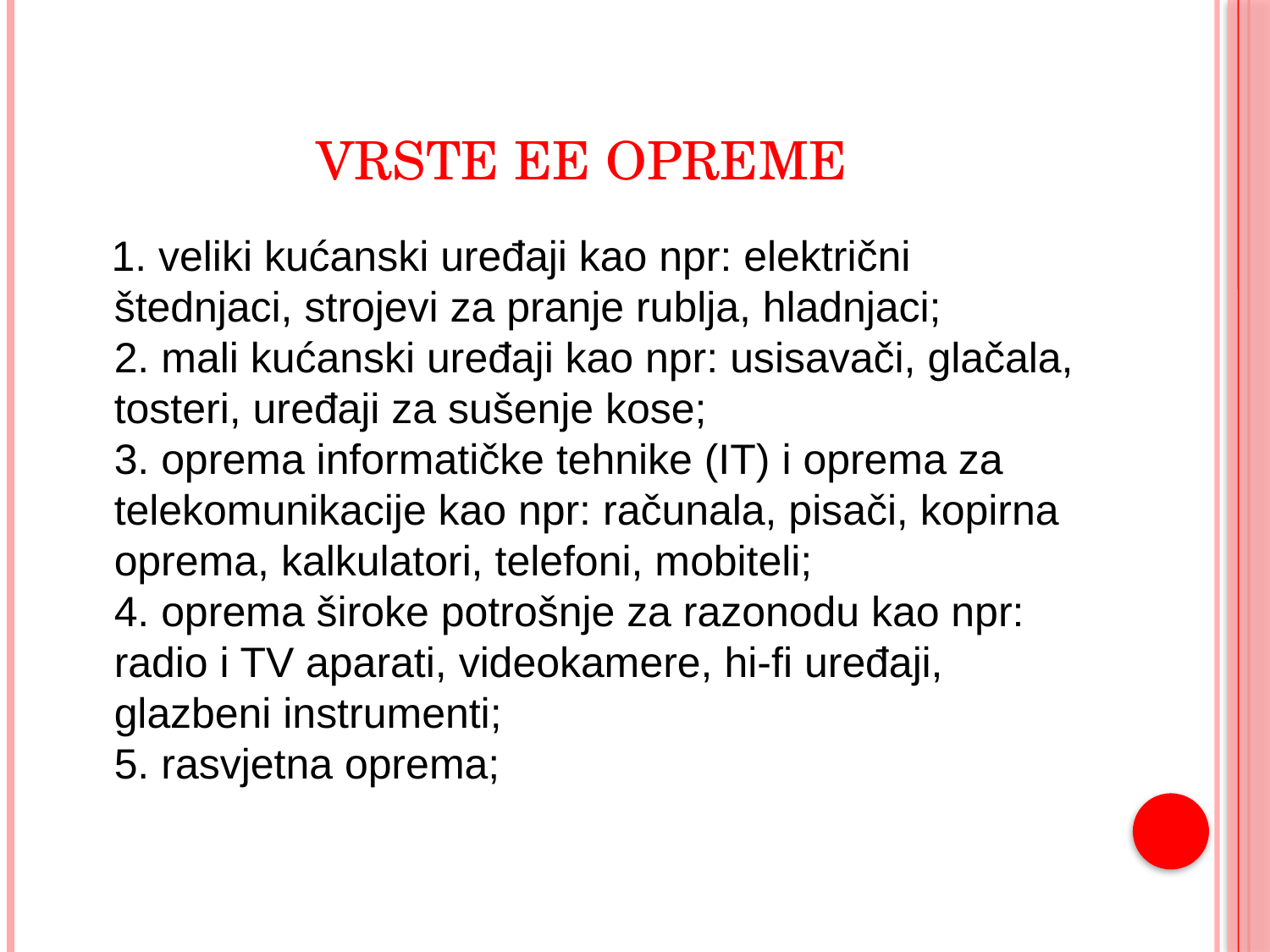

# Vrste EE opreme
   1. veliki kućanski uređaji kao npr: električni štednjaci, strojevi za pranje rublja, hladnjaci;
2. mali kućanski uređaji kao npr: usisavači, glačala, tosteri, uređaji za sušenje kose;
3. oprema informatičke tehnike (IT) i oprema za telekomunikacije kao npr: računala, pisači, kopirna oprema, kalkulatori, telefoni, mobiteli;
4. oprema široke potrošnje za razonodu kao npr: radio i TV aparati, videokamere, hi-fi uređaji, glazbeni instrumenti;
5. rasvjetna oprema;